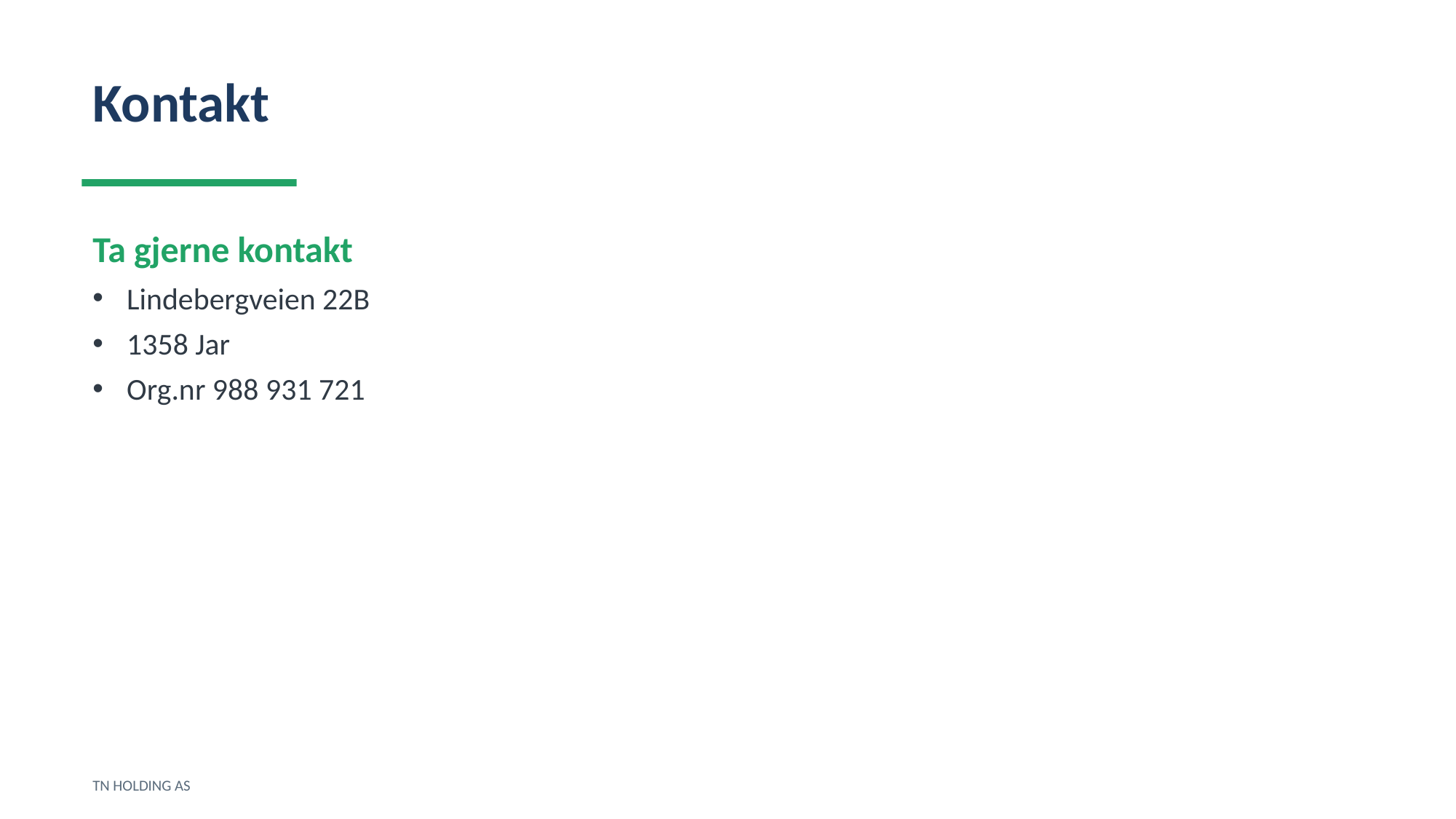

Kontakt

Ta gjerne kontakt
Lindebergveien 22B
1358 Jar
Org.nr 988 931 721
TN HOLDING AS